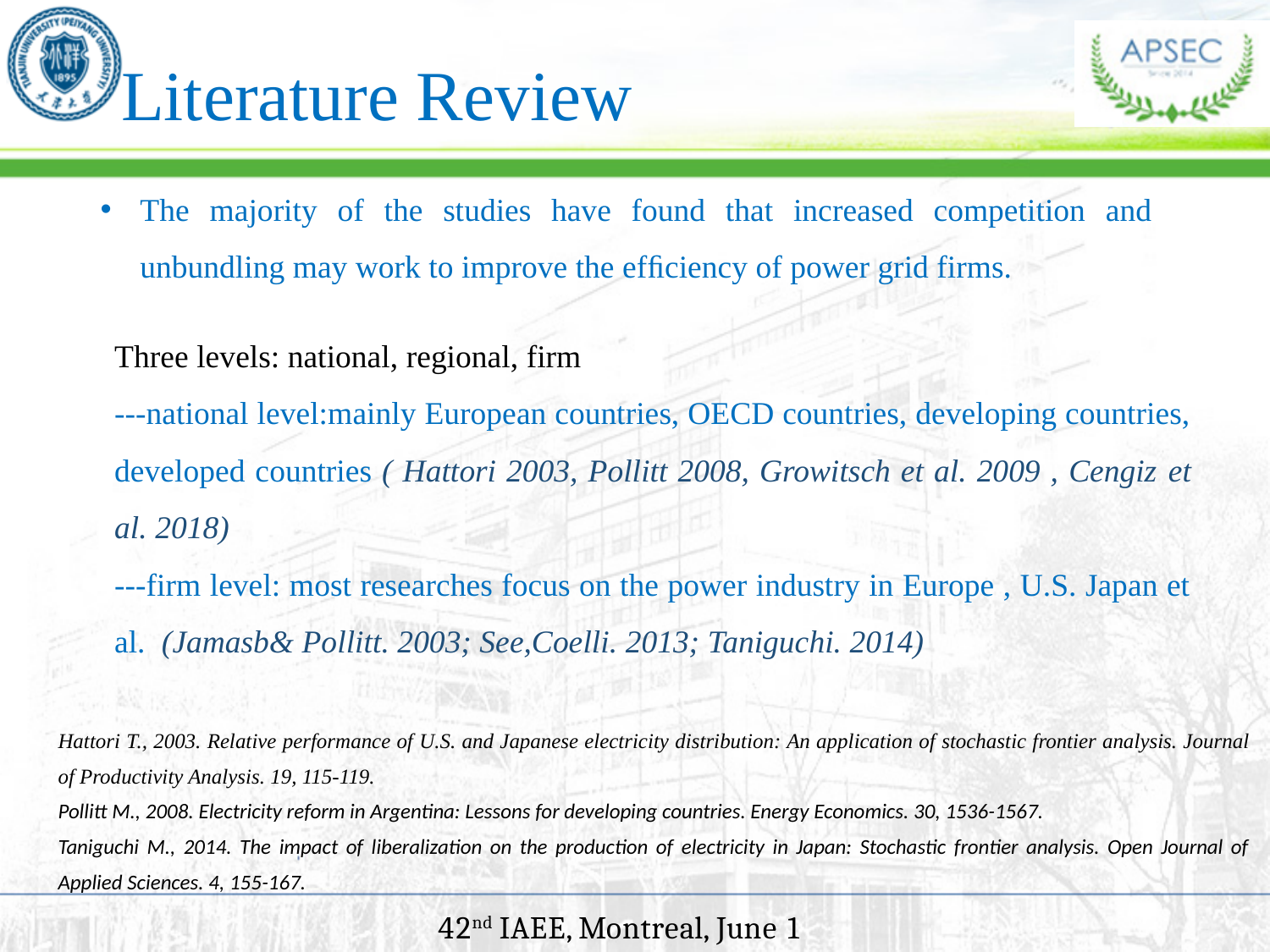

# Literature Review
The majority of the studies have found that increased competition and unbundling may work to improve the efﬁciency of power grid firms.
Three levels: national, regional, firm
---national level:mainly European countries, OECD countries, developing countries, developed countries ( Hattori 2003, Pollitt 2008, Growitsch et al. 2009 , Cengiz et al. 2018)
---firm level: most researches focus on the power industry in Europe , U.S. Japan et al.  (Jamasb& Pollitt. 2003; See,Coelli. 2013; Taniguchi. 2014)

Hattori T., 2003. Relative performance of U.S. and Japanese electricity distribution: An application of stochastic frontier analysis. Journal of Productivity Analysis. 19, 115-119.
Pollitt M., 2008. Electricity reform in Argentina: Lessons for developing countries. Energy Economics. 30, 1536-1567.
Taniguchi M., 2014. The impact of liberalization on the production of electricity in Japan: Stochastic frontier analysis. Open Journal of Applied Sciences. 4, 155-167.